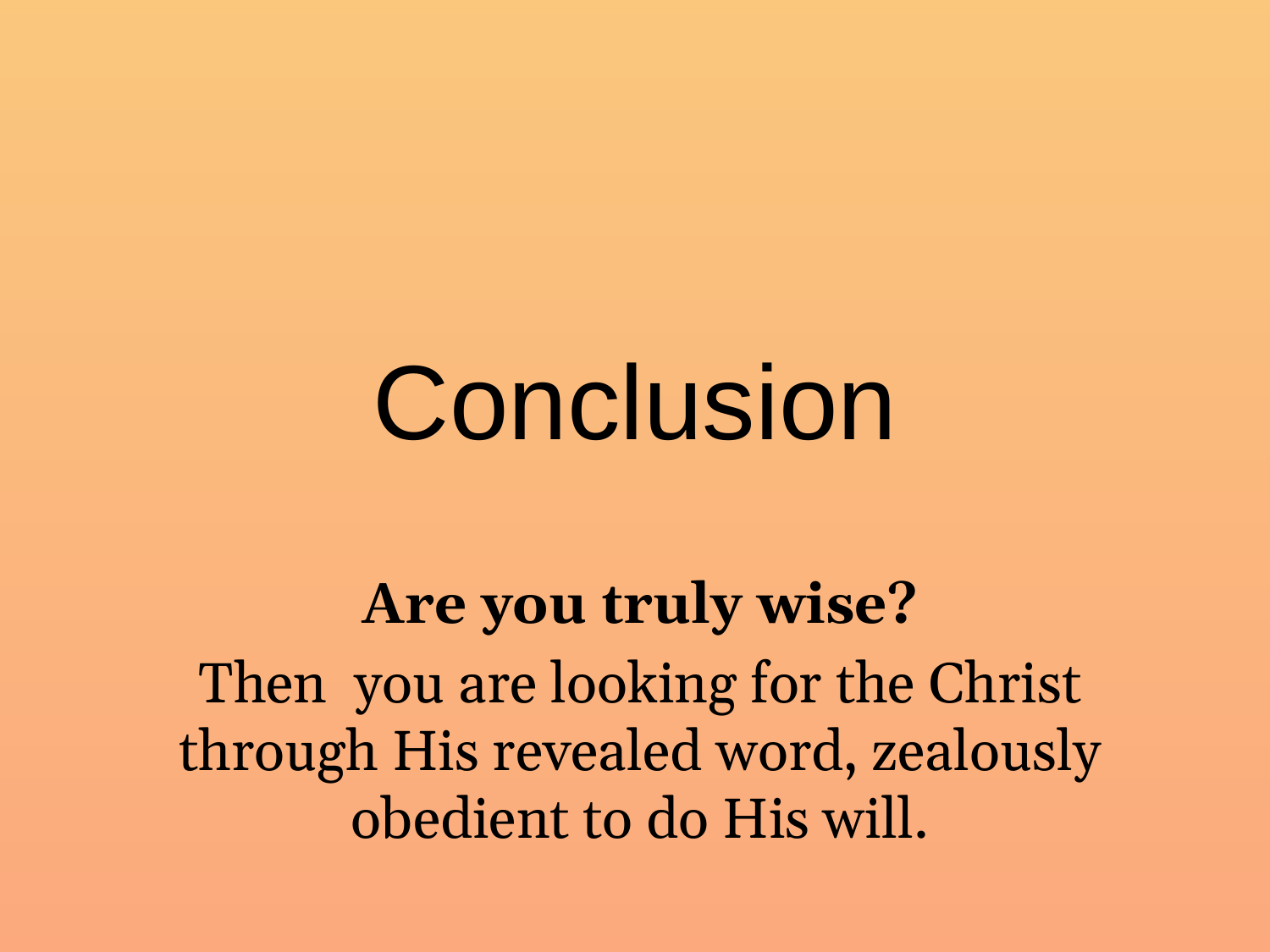

# Conclusion
Are you truly wise?
Then  you are looking for the Christ through His revealed word, zealously obedient to do His will.